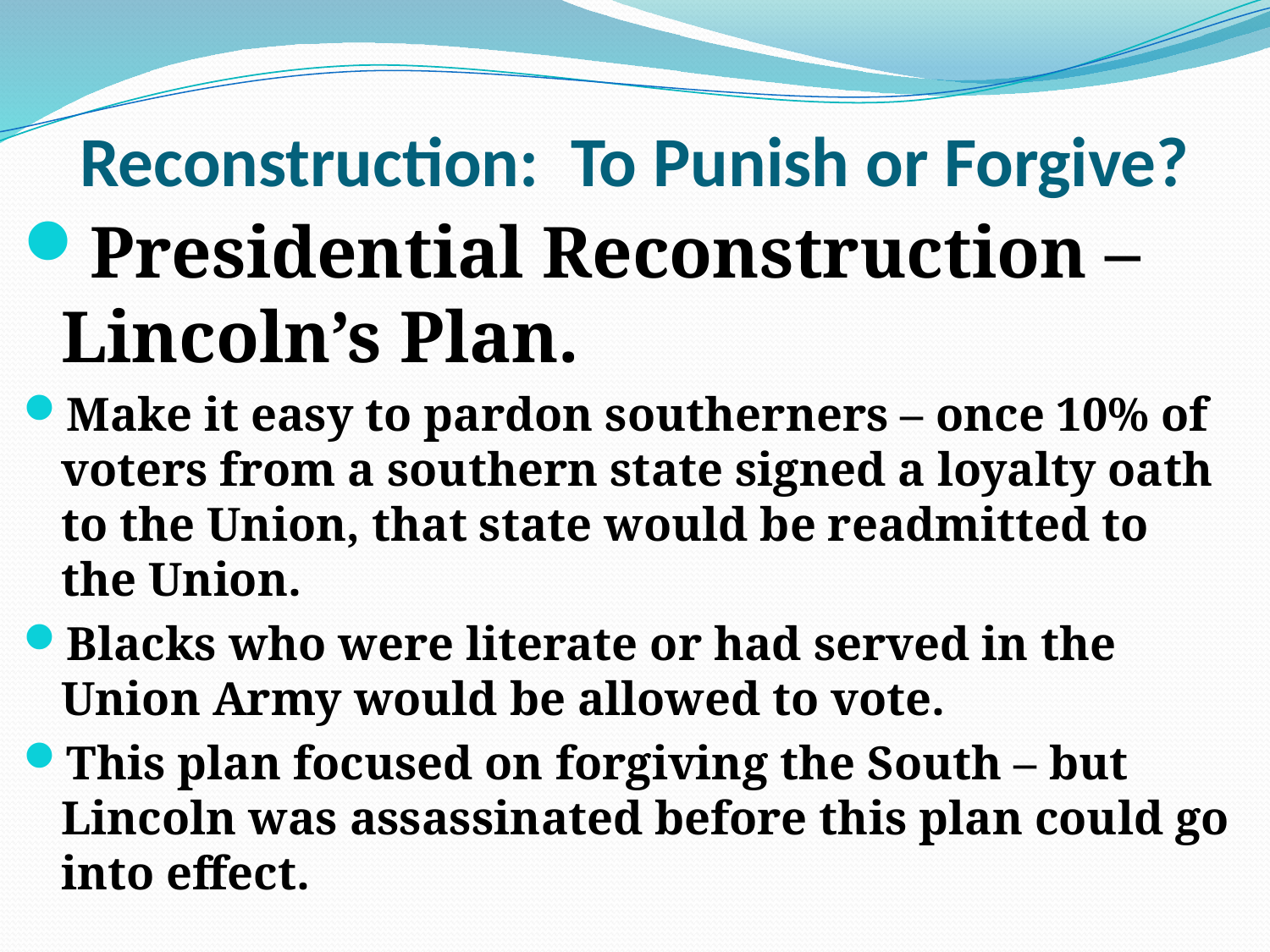

# Reconstruction:  To Punish or Forgive?
Presidential Reconstruction – Lincoln’s Plan.
Make it easy to pardon southerners – once 10% of voters from a southern state signed a loyalty oath to the Union, that state would be readmitted to the Union.
Blacks who were literate or had served in the Union Army would be allowed to vote.
This plan focused on forgiving the South – but Lincoln was assassinated before this plan could go into effect.